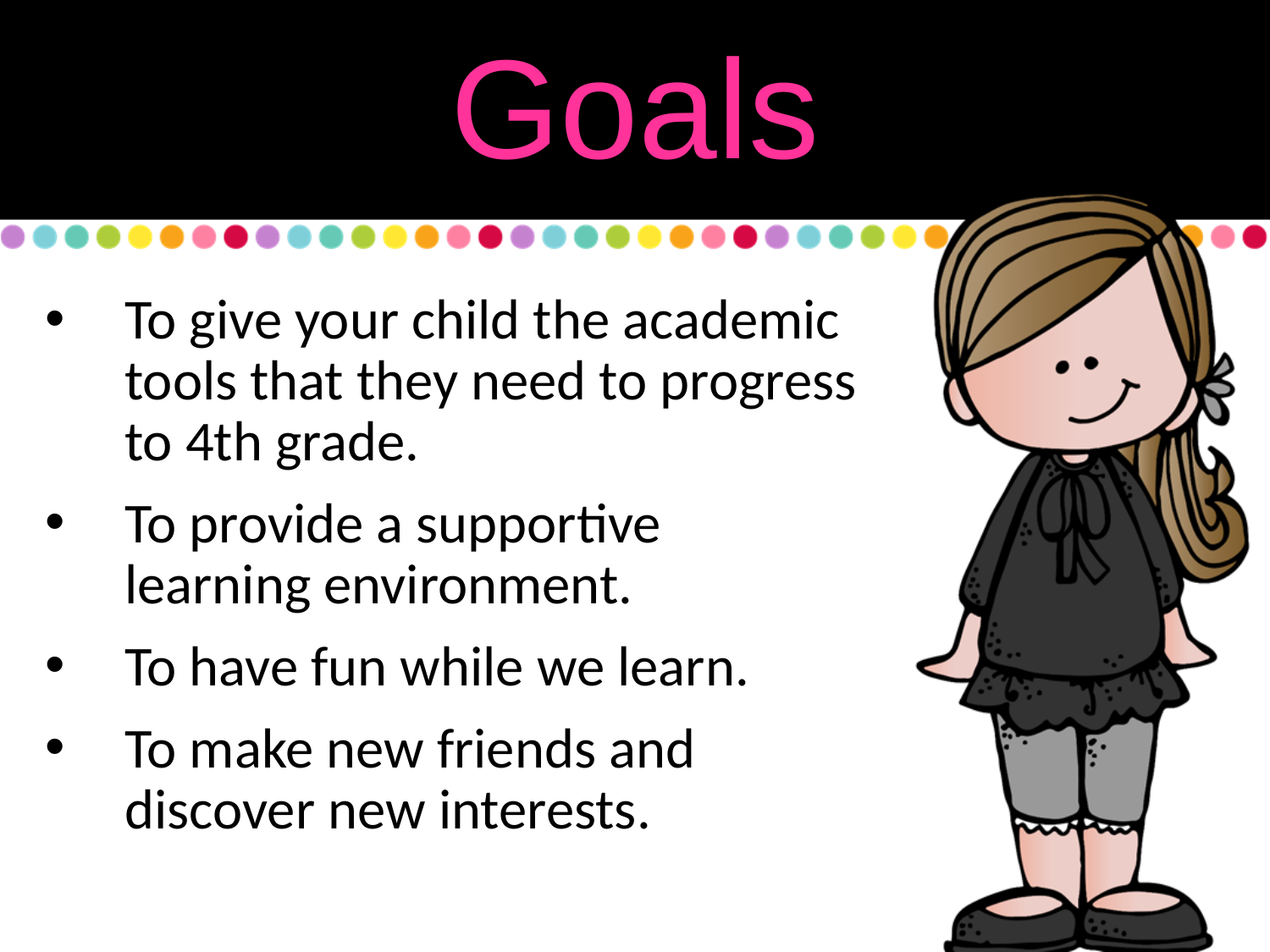

Goals
To give your child the academic tools that they need to progress to 4th grade.
To provide a supportive learning environment.
To have fun while we learn.
To make new friends and discover new interests.